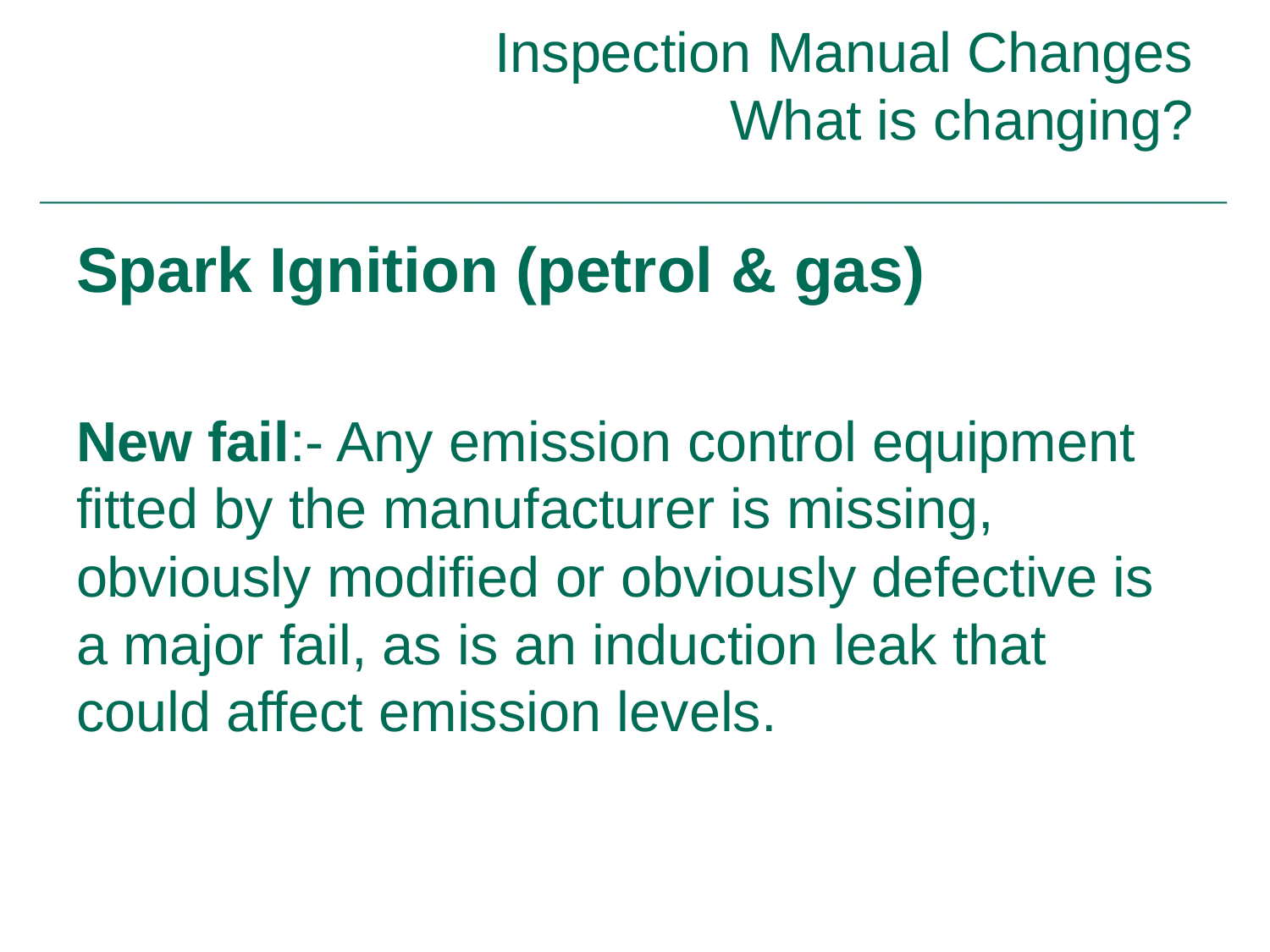

# Inspection Manual Changes What is changing?
Spark Ignition (petrol & gas)

New fail:- Any emission control equipment fitted by the manufacturer is missing, obviously modified or obviously defective is a major fail, as is an induction leak that could affect emission levels.